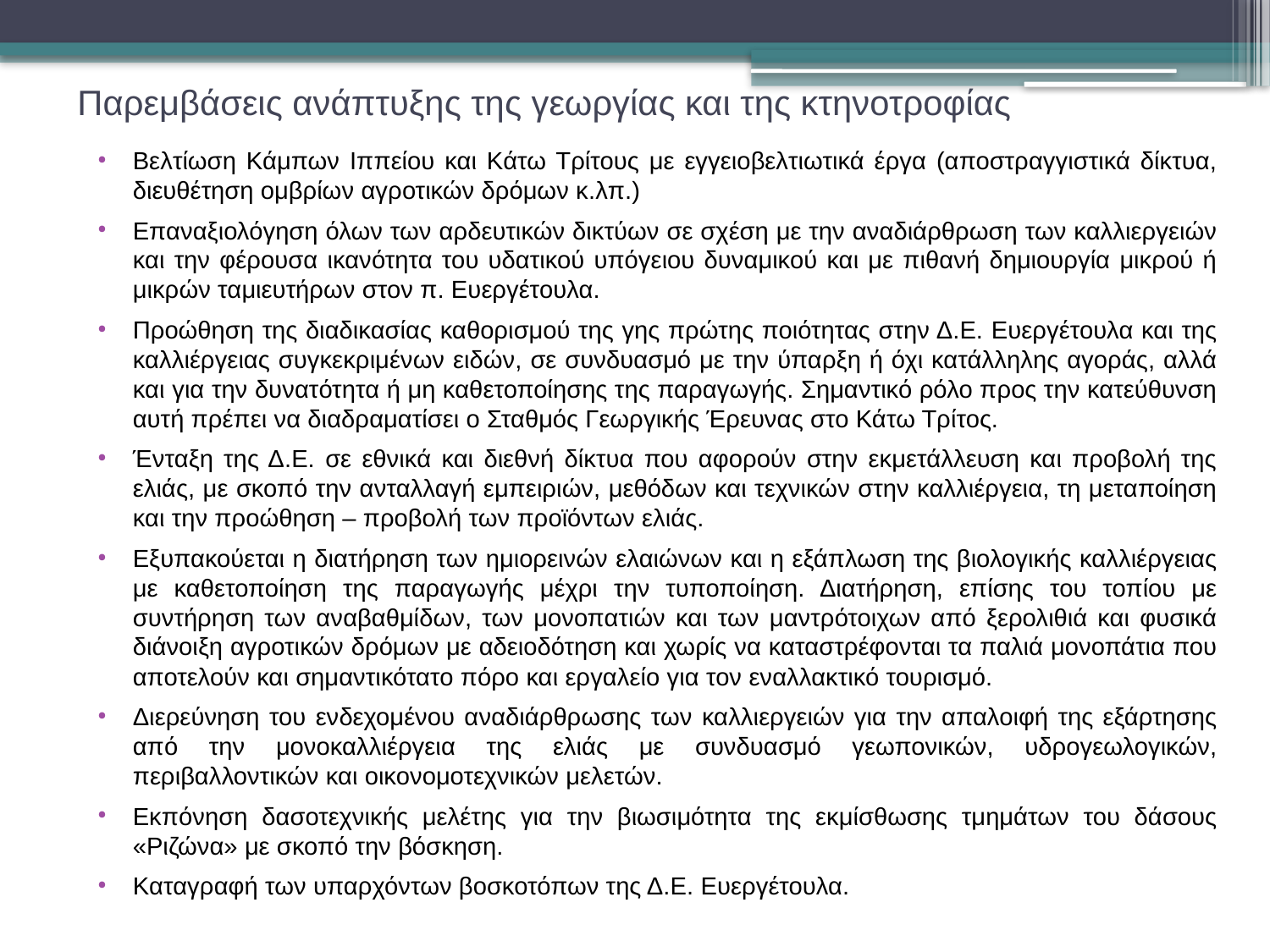

# Παρεμβάσεις ανάπτυξης της γεωργίας και της κτηνοτροφίας
Βελτίωση Κάμπων Ιππείου και Κάτω Τρίτους με εγγειοβελτιωτικά έργα (αποστραγγιστικά δίκτυα, διευθέτηση ομβρίων αγροτικών δρόμων κ.λπ.)
Επαναξιολόγηση όλων των αρδευτικών δικτύων σε σχέση με την αναδιάρθρωση των καλλιεργειών και την φέρουσα ικανότητα του υδατικού υπόγειου δυναμικού και με πιθανή δημιουργία μικρού ή μικρών ταμιευτήρων στον π. Ευεργέτουλα.
Προώθηση της διαδικασίας καθορισμού της γης πρώτης ποιότητας στην Δ.Ε. Ευεργέτουλα και της καλλιέργειας συγκεκριμένων ειδών, σε συνδυασμό με την ύπαρξη ή όχι κατάλληλης αγοράς, αλλά και για την δυνατότητα ή μη καθετοποίησης της παραγωγής. Σημαντικό ρόλο προς την κατεύθυνση αυτή πρέπει να διαδραματίσει ο Σταθμός Γεωργικής Έρευνας στο Κάτω Τρίτος.
Ένταξη της Δ.Ε. σε εθνικά και διεθνή δίκτυα που αφορούν στην εκμετάλλευση και προβολή της ελιάς, με σκοπό την ανταλλαγή εμπειριών, μεθόδων και τεχνικών στην καλλιέργεια, τη μεταποίηση και την προώθηση – προβολή των προϊόντων ελιάς.
Εξυπακούεται η διατήρηση των ημιορεινών ελαιώνων και η εξάπλωση της βιολογικής καλλιέργειας με καθετοποίηση της παραγωγής μέχρι την τυποποίηση. Διατήρηση, επίσης του τοπίου με συντήρηση των αναβαθμίδων, των μονοπατιών και των μαντρότοιχων από ξερολιθιά και φυσικά διάνοιξη αγροτικών δρόμων με αδειοδότηση και χωρίς να καταστρέφονται τα παλιά μονοπάτια που αποτελούν και σημαντικότατο πόρο και εργαλείο για τον εναλλακτικό τουρισμό.
Διερεύνηση του ενδεχομένου αναδιάρθρωσης των καλλιεργειών για την απαλοιφή της εξάρτησης από την μονοκαλλιέργεια της ελιάς με συνδυασμό γεωπονικών, υδρογεωλογικών, περιβαλλοντικών και οικονομοτεχνικών μελετών.
Εκπόνηση δασοτεχνικής μελέτης για την βιωσιμότητα της εκμίσθωσης τμημάτων του δάσους «Ριζώνα» με σκοπό την βόσκηση.
Καταγραφή των υπαρχόντων βοσκοτόπων της Δ.Ε. Ευεργέτουλα.